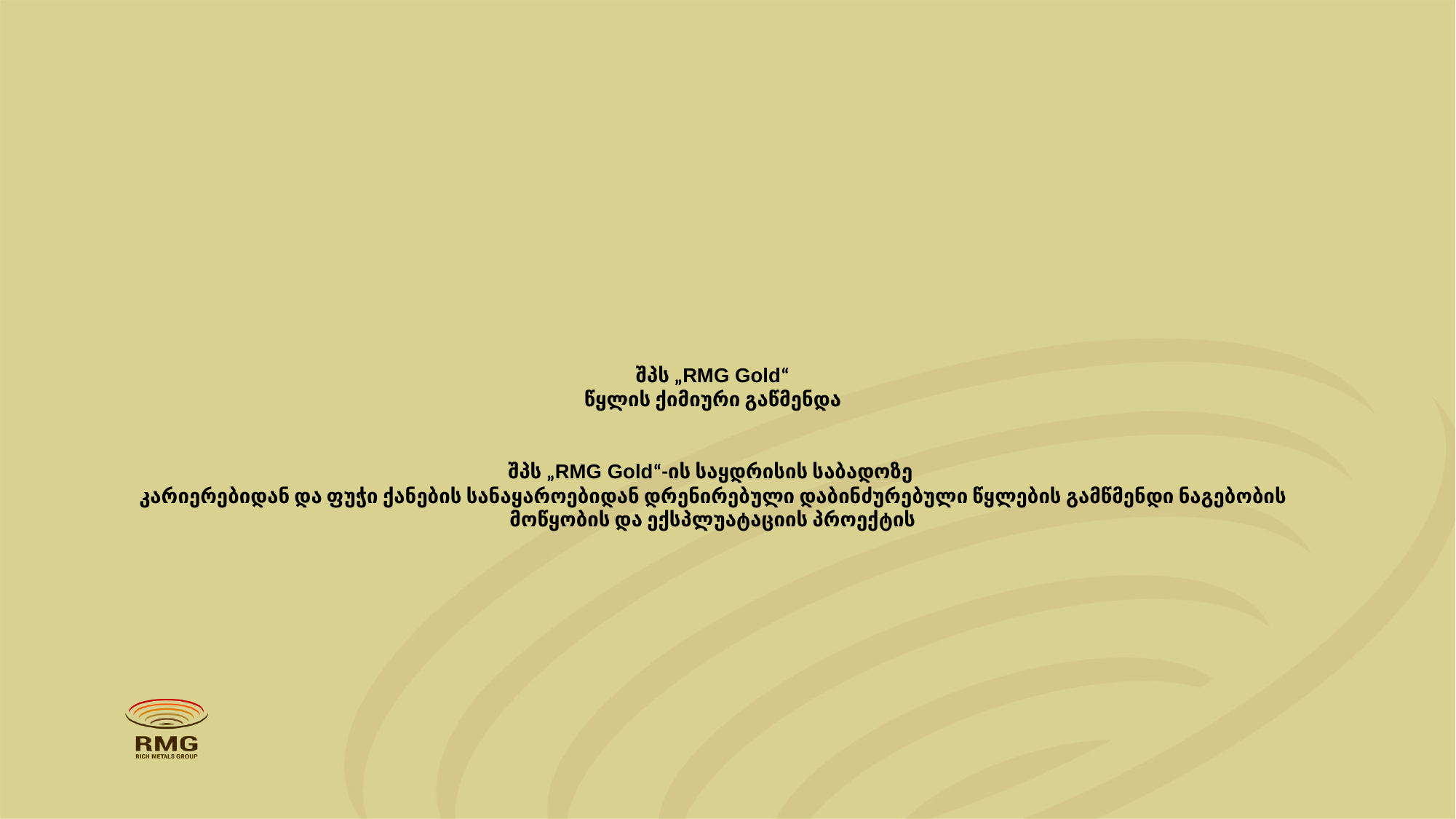

# შპს „RMG Gold“ წყლის ქიმიური გაწმენდა შპს „RMG Gold“-ის საყდრისის საბადოზე კარიერებიდან და ფუჭი ქანების სანაყაროებიდან დრენირებული დაბინძურებული წყლების გამწმენდი ნაგებობის მოწყობის და ექსპლუატაციის პროექტის